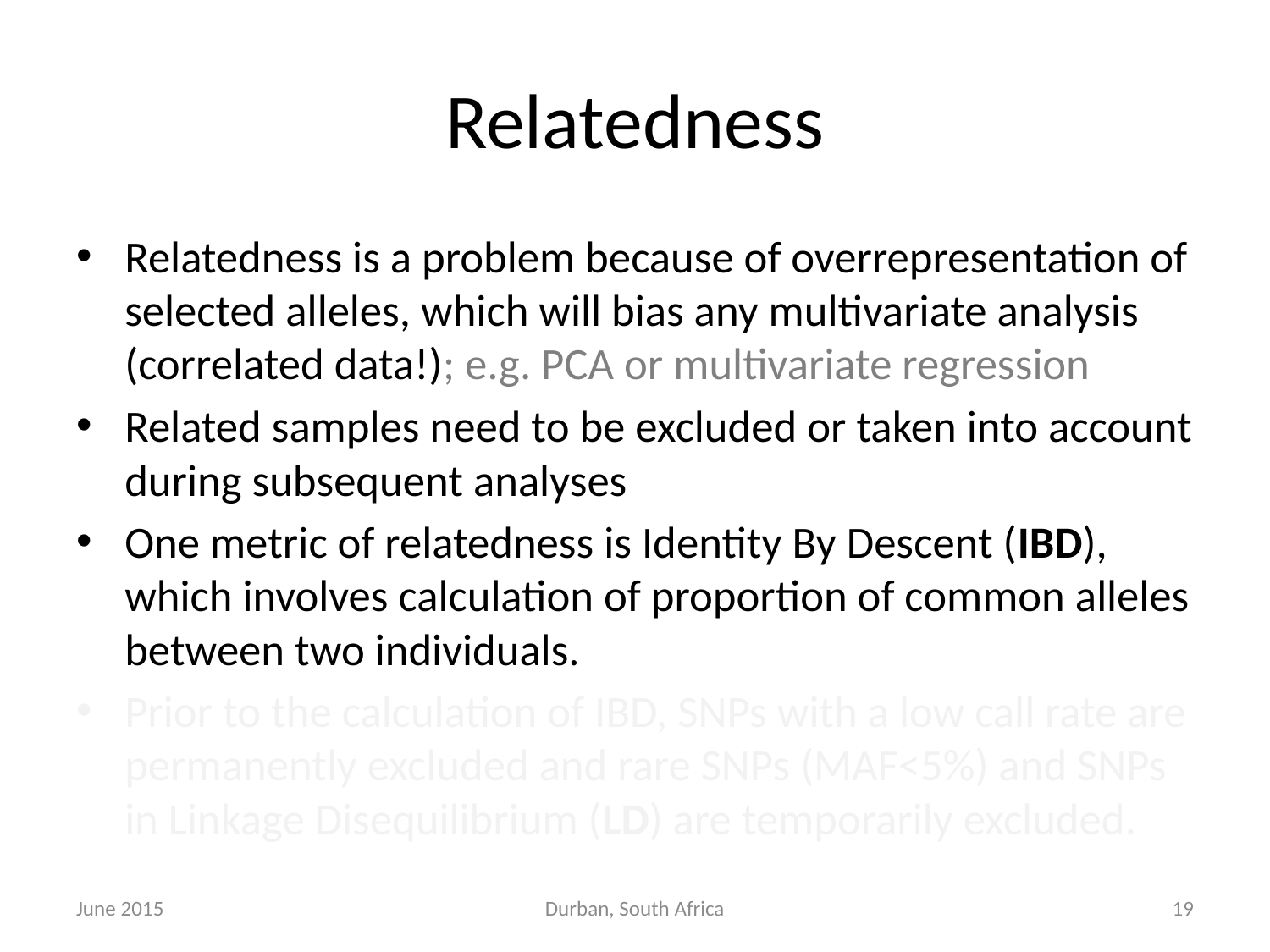

# Relatedness
Relatedness is a problem because of overrepresentation of selected alleles, which will bias any multivariate analysis (correlated data!); e.g. PCA or multivariate regression
Related samples need to be excluded or taken into account during subsequent analyses
One metric of relatedness is Identity By Descent (IBD), which involves calculation of proportion of common alleles between two individuals.
Prior to the calculation of IBD, SNPs with a low call rate are permanently excluded and rare SNPs (MAF<5%) and SNPs in Linkage Disequilibrium (LD) are temporarily excluded.
June 2015
Durban, South Africa
19